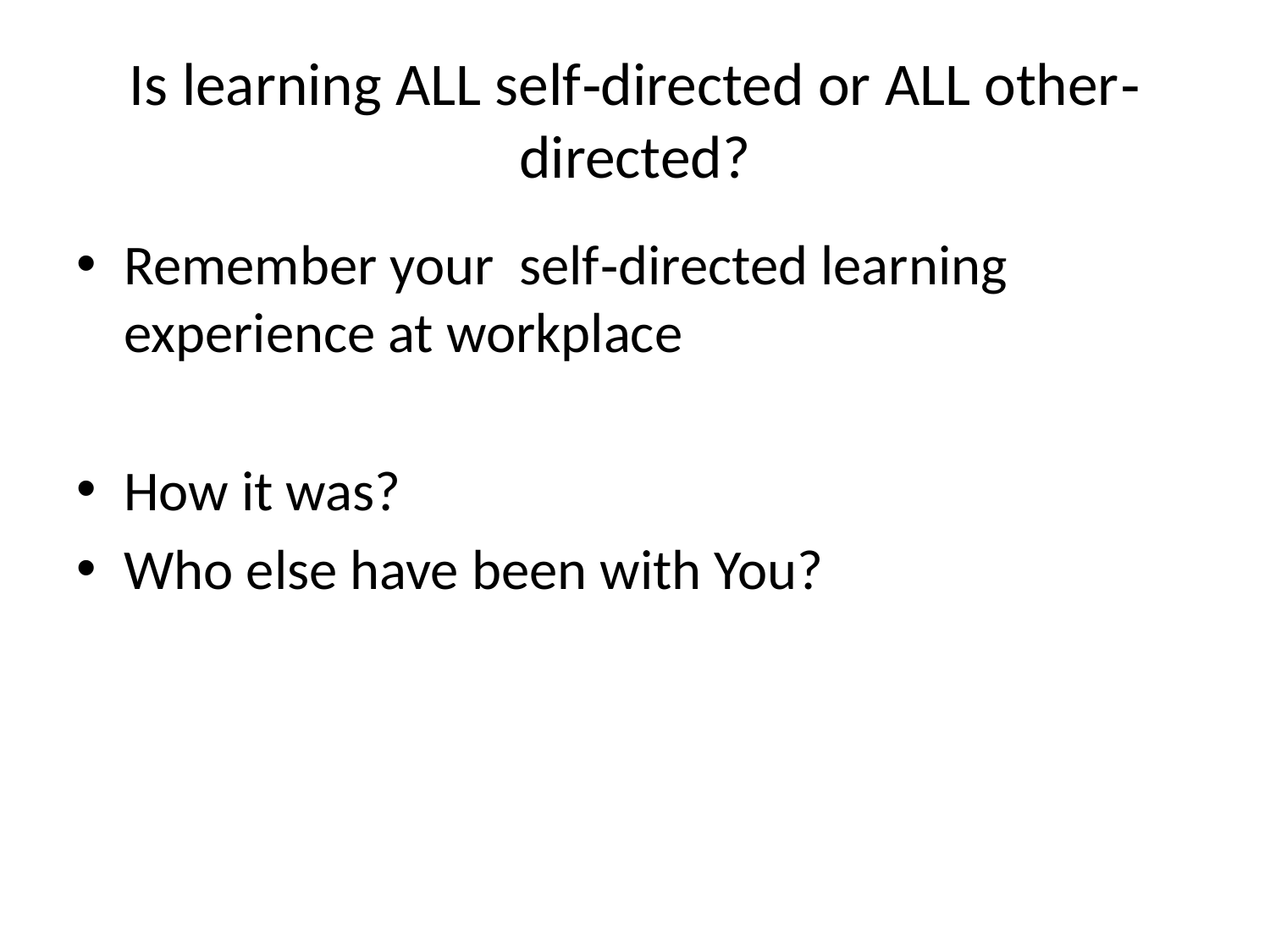

# Is learning ALL self‐directed or ALL other‐directed?
Remember your  self‐directed learning experience at workplace

How it was?
Who else have been with You?